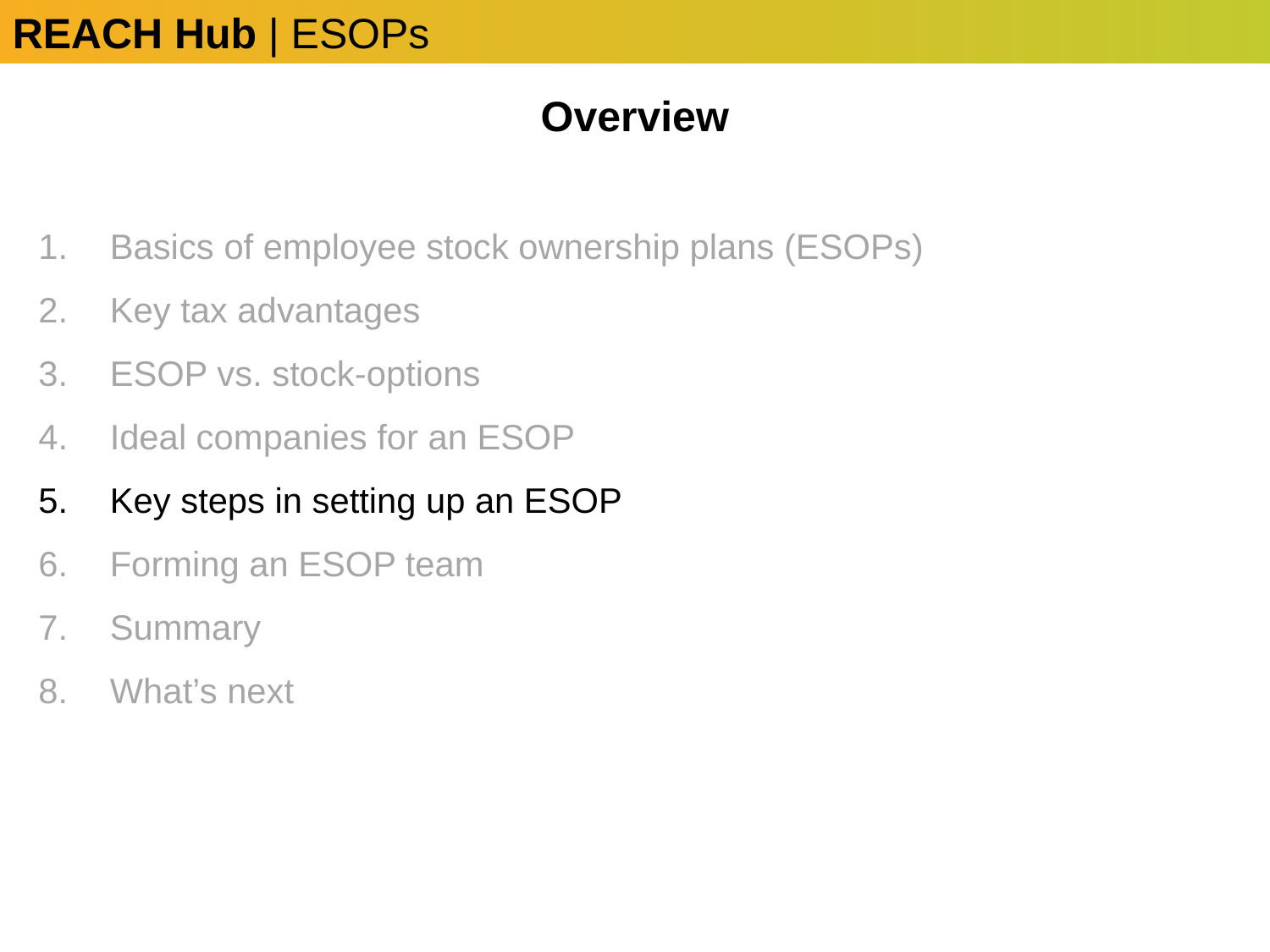

REACH Hub | ESOPs
Overview

Basics of employee stock ownership plans (ESOPs)
Key tax advantages
ESOP vs. stock-options
Ideal companies for an ESOP
Key steps in setting up an ESOP
Forming an ESOP team
Summary
What’s next